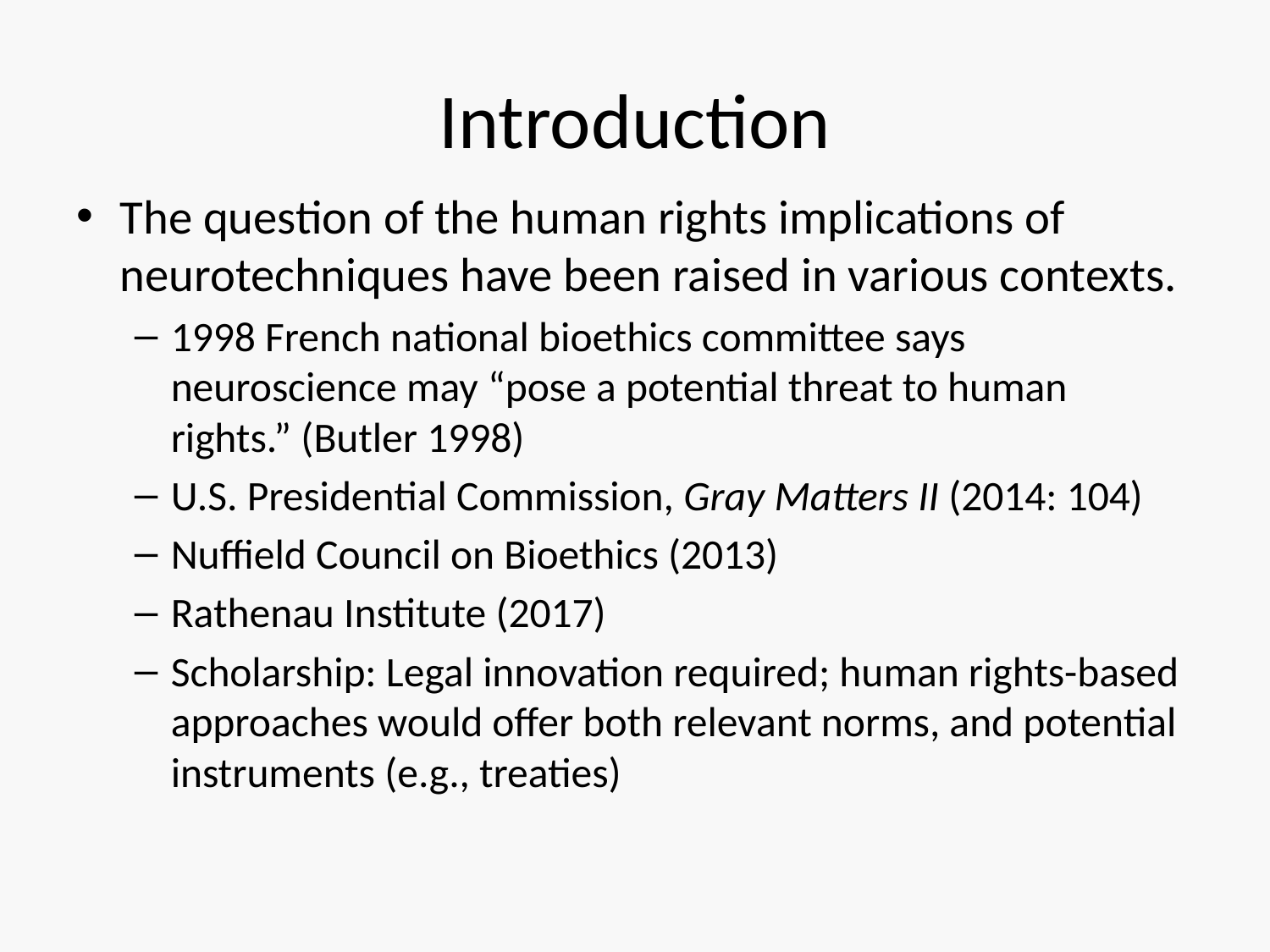

# Introduction
The question of the human rights implications of neurotechniques have been raised in various contexts.
1998 French national bioethics committee says neuroscience may “pose a potential threat to human rights.” (Butler 1998)
U.S. Presidential Commission, Gray Matters II (2014: 104)
Nuffield Council on Bioethics (2013)
Rathenau Institute (2017)
Scholarship: Legal innovation required; human rights-based approaches would offer both relevant norms, and potential instruments (e.g., treaties)